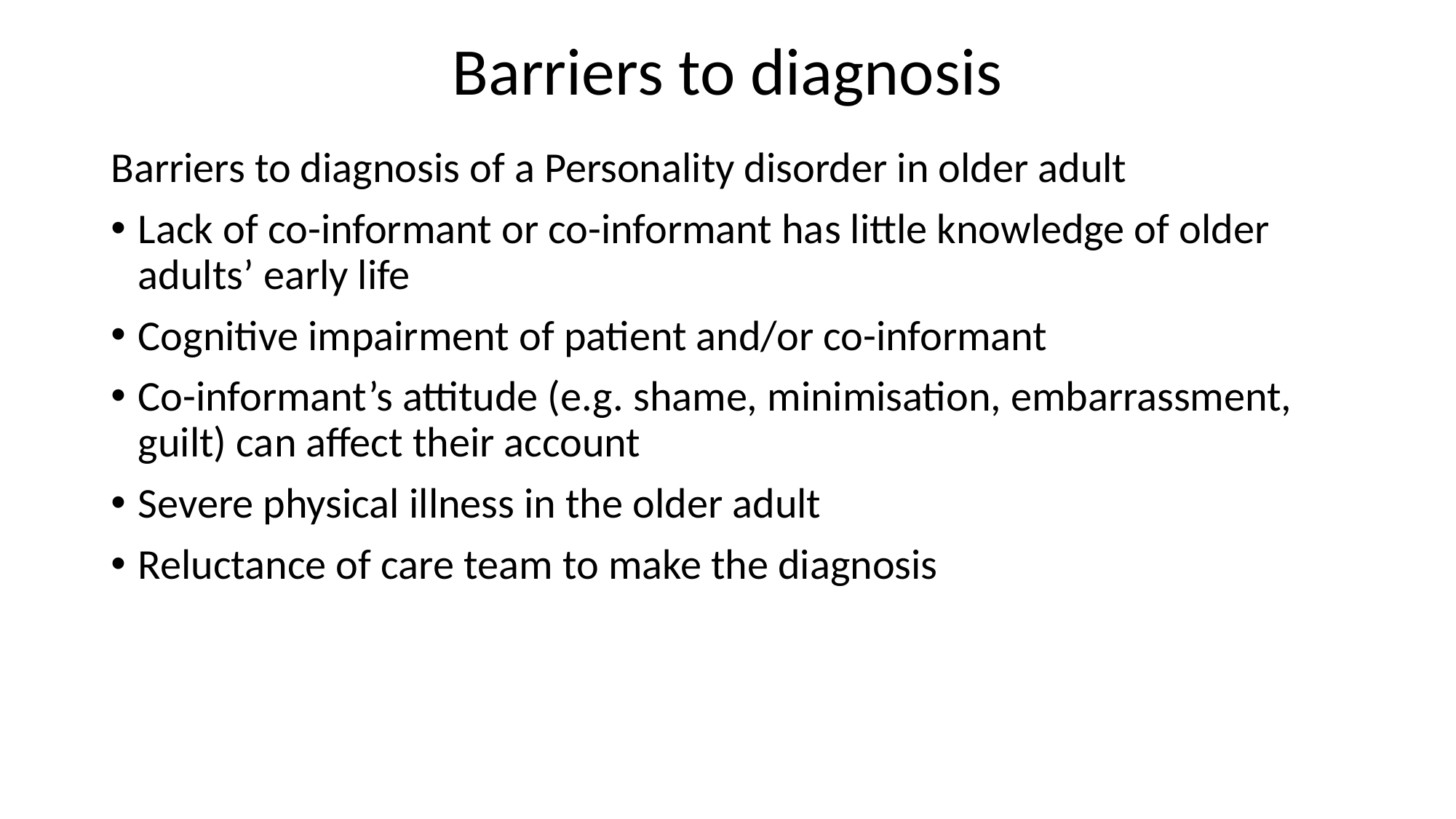

# Barriers to diagnosis
Barriers to diagnosis of a Personality disorder in older adult
Lack of co-informant or co-informant has little knowledge of older adults’ early life
Cognitive impairment of patient and/or co-informant
Co-informant’s attitude (e.g. shame, minimisation, embarrassment, guilt) can affect their account
Severe physical illness in the older adult
Reluctance of care team to make the diagnosis